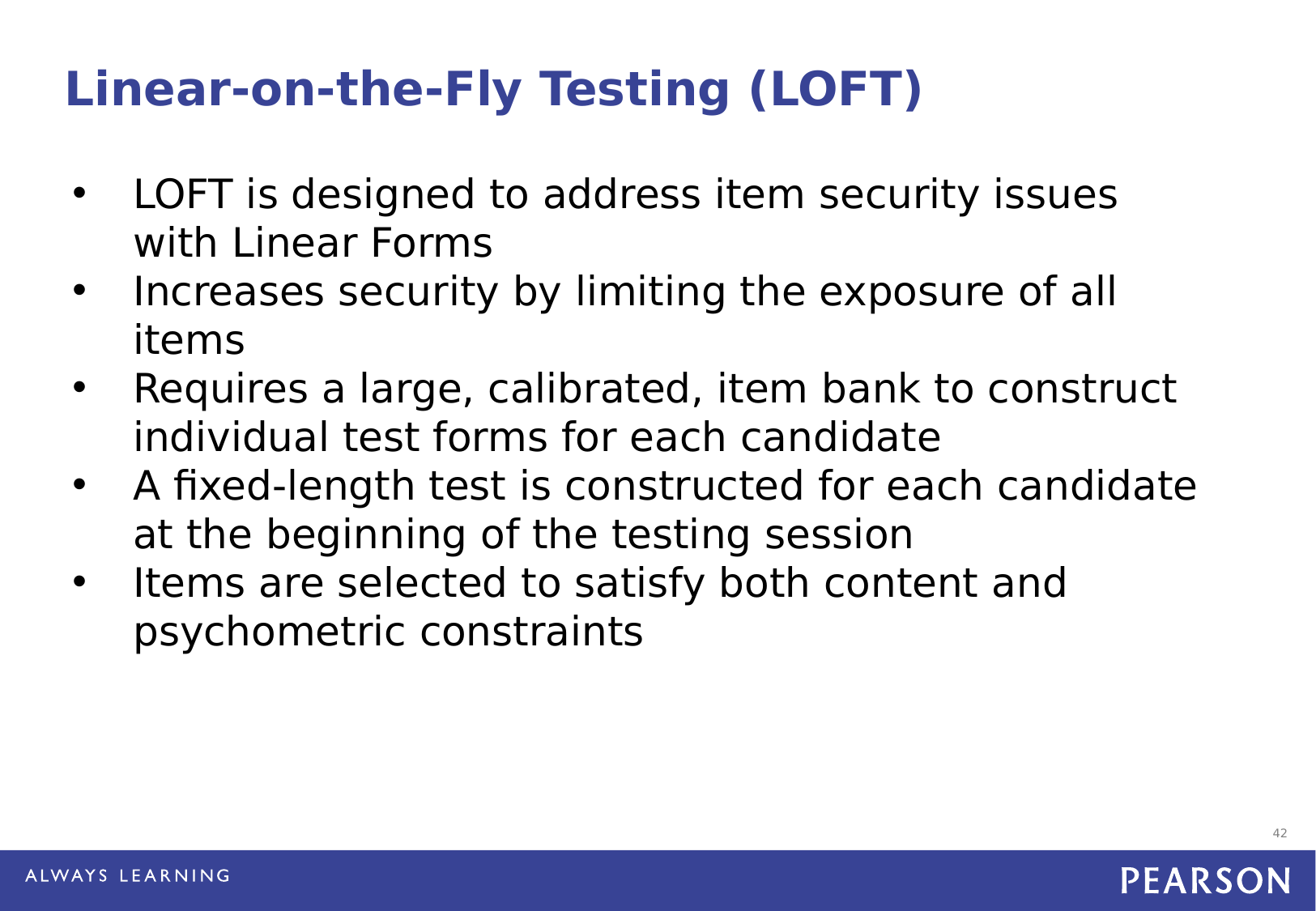

Linear-on-the-Fly Testing (LOFT)
LOFT is designed to address item security issues with Linear Forms
Increases security by limiting the exposure of all items
Requires a large, calibrated, item bank to construct individual test forms for each candidate
A fixed-length test is constructed for each candidate at the beginning of the testing session
Items are selected to satisfy both content and psychometric constraints

42